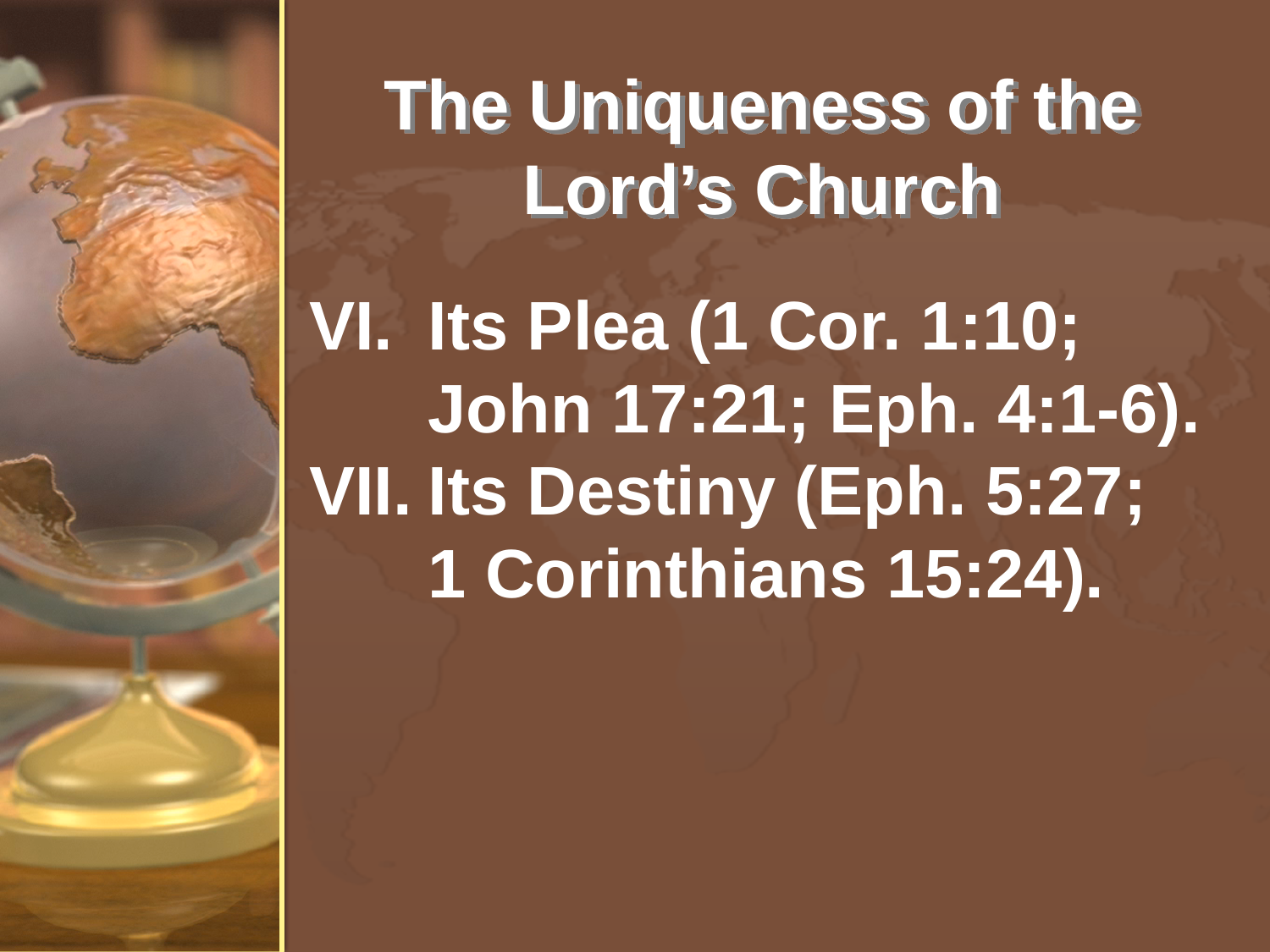

# The Uniqueness of the Lord’s Church
Its Plea (1 Cor. 1:10; John 17:21; Eph. 4:1-6).
Its Destiny (Eph. 5:27;  1 Corinthians 15:24).